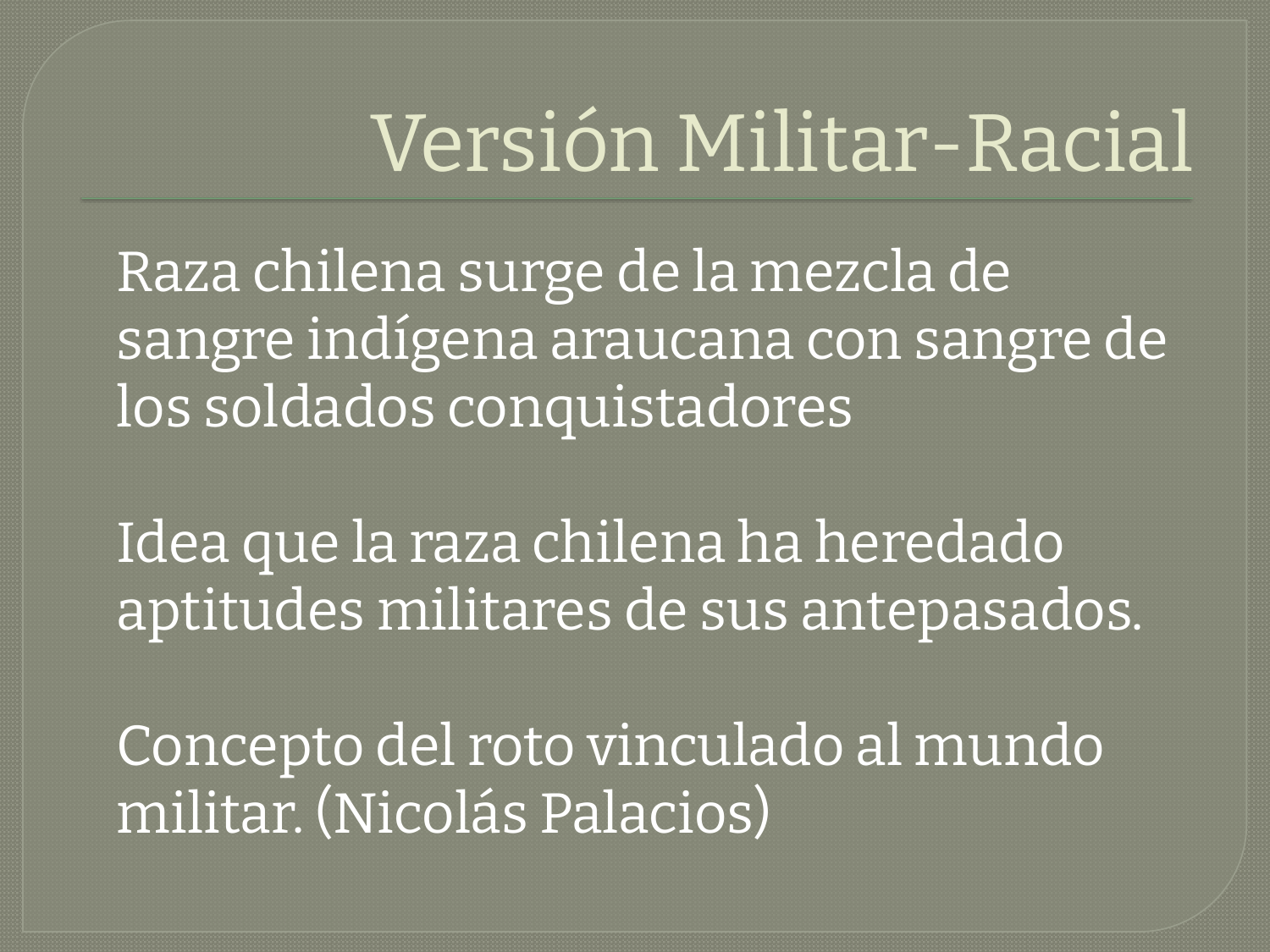

# Versión Militar-Racial
	Raza chilena surge de la mezcla de sangre indígena araucana con sangre de los soldados conquistadores

	Idea que la raza chilena ha heredado aptitudes militares de sus antepasados.

	Concepto del roto vinculado al mundo militar. (Nicolás Palacios)